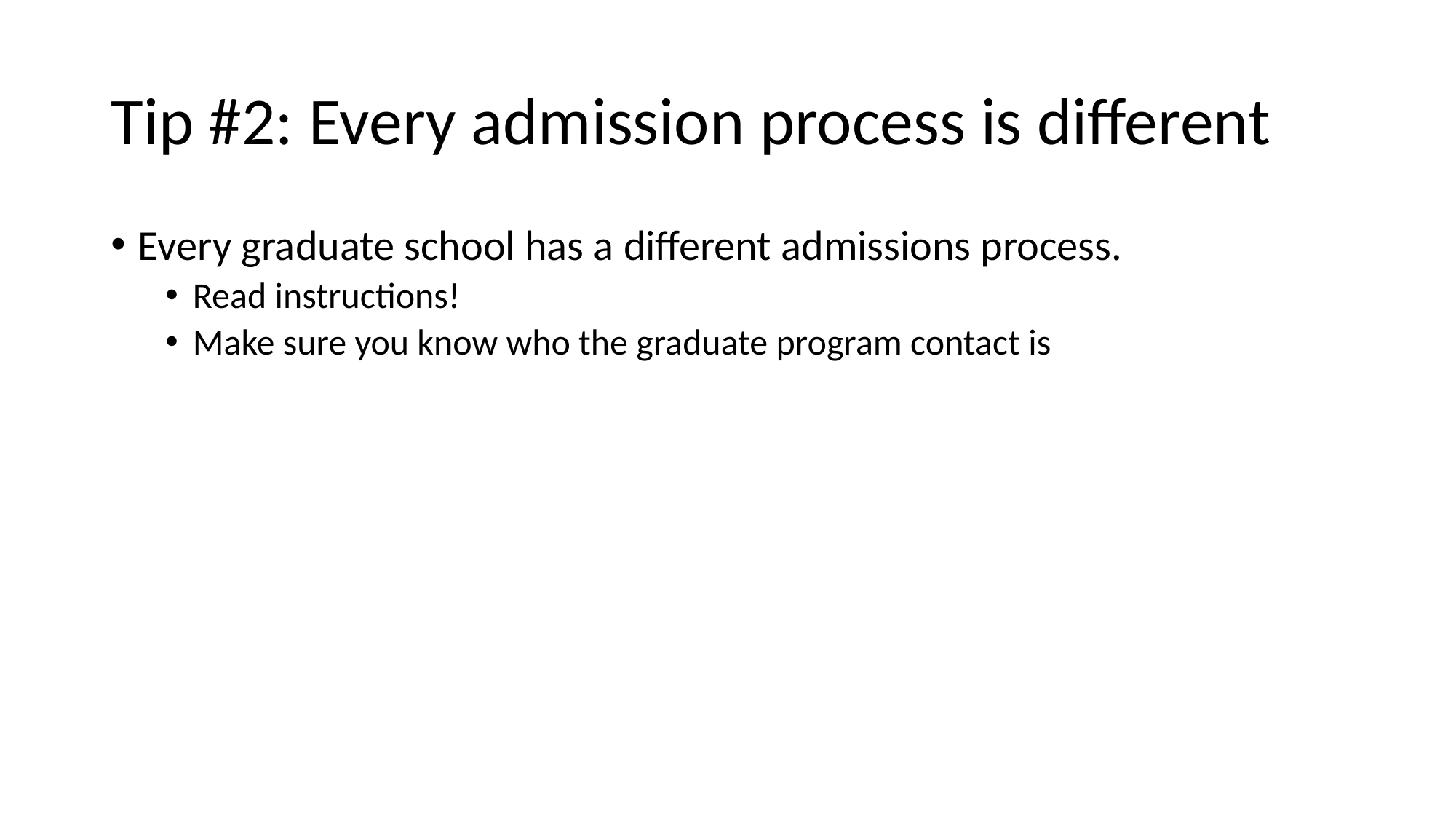

# Tip #2: Every admission process is different
Every graduate school has a different admissions process.
Read instructions!
Make sure you know who the graduate program contact is